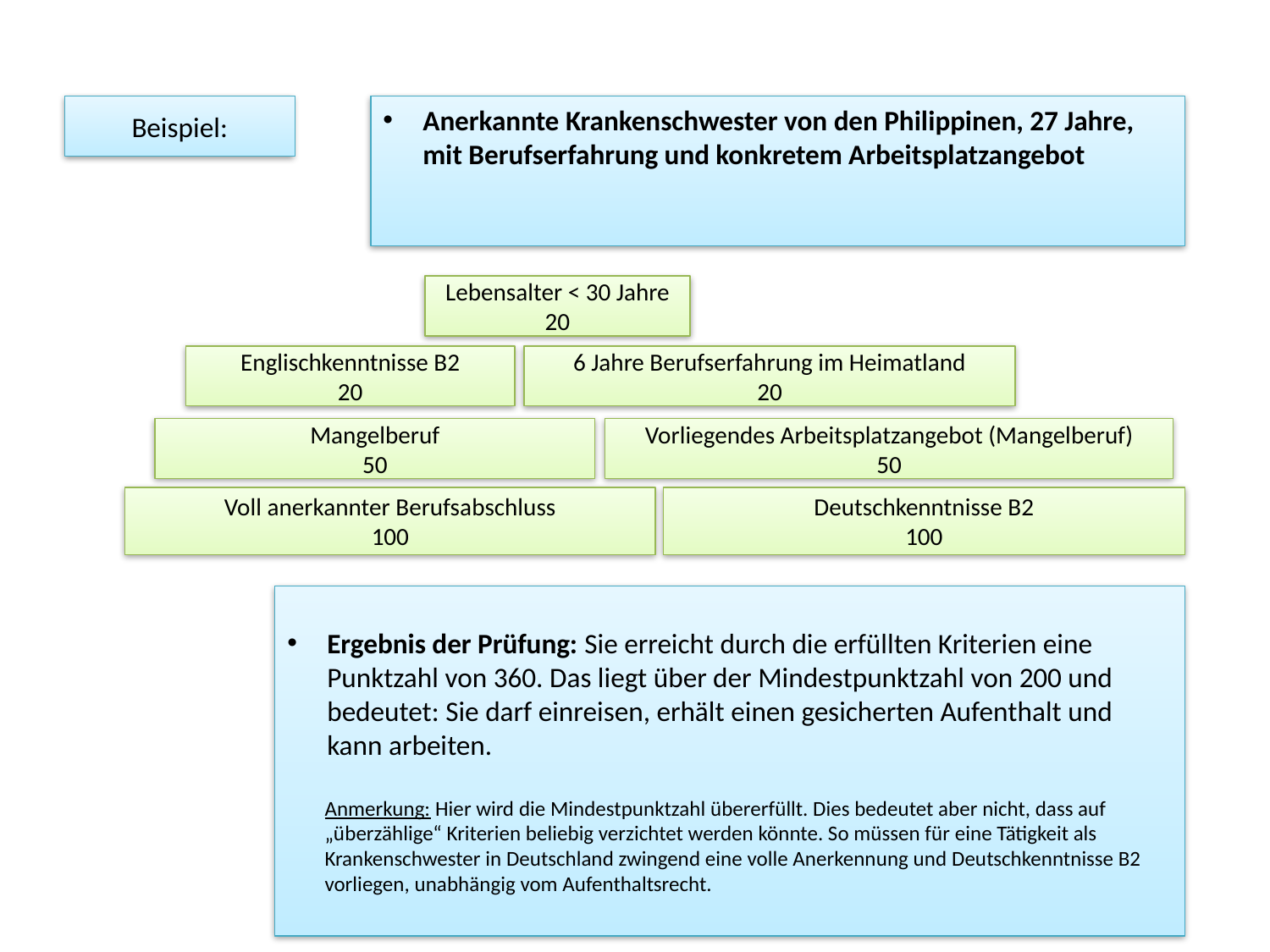

Beispiel:
Anerkannte Krankenschwester von den Philippinen, 27 Jahre, mit Berufserfahrung und konkretem Arbeitsplatzangebot
Lebensalter < 30 Jahre
20
Englischkenntnisse B2
20
6 Jahre Berufserfahrung im Heimatland
20
Mangelberuf
50
Vorliegendes Arbeitsplatzangebot (Mangelberuf)
50
Voll anerkannter Berufsabschluss
100
Deutschkenntnisse B2
100
Ergebnis der Prüfung: Sie erreicht durch die erfüllten Kriterien eine Punktzahl von 360. Das liegt über der Mindestpunktzahl von 200 und bedeutet: Sie darf einreisen, erhält einen gesicherten Aufenthalt und kann arbeiten.

Anmerkung: Hier wird die Mindestpunktzahl übererfüllt. Dies bedeutet aber nicht, dass auf „überzählige“ Kriterien beliebig verzichtet werden könnte. So müssen für eine Tätigkeit als Krankenschwester in Deutschland zwingend eine volle Anerkennung und Deutschkenntnisse B2 vorliegen, unabhängig vom Aufenthaltsrecht.